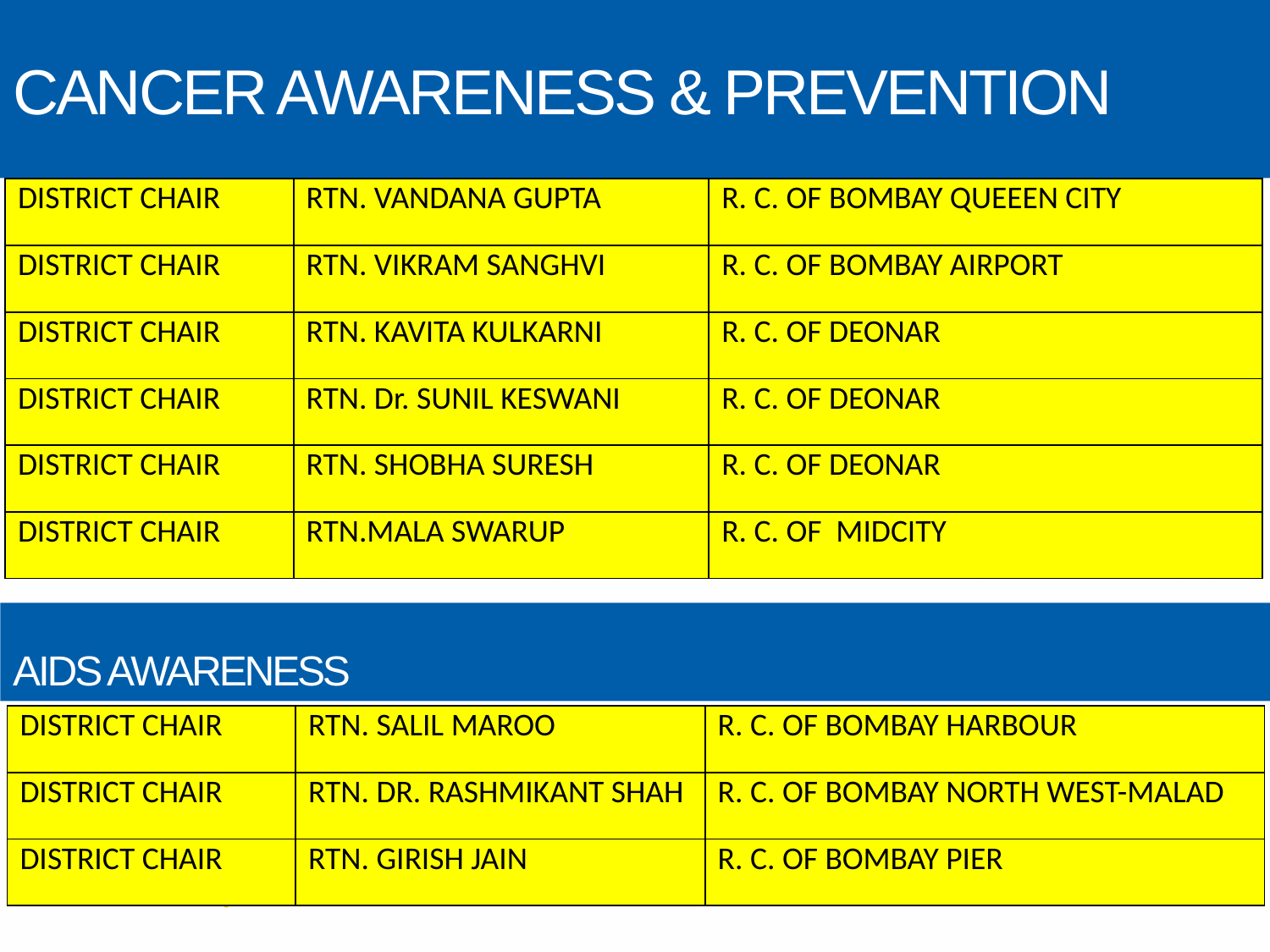

CANCER AWARENESS & PREVENTION
| DISTRICT CHAIR | RTN. VANDANA GUPTA | R. C. OF BOMBAY QUEEEN CITY |
| --- | --- | --- |
| DISTRICT CHAIR | RTN. VIKRAM SANGHVI | R. C. OF BOMBAY AIRPORT |
| DISTRICT CHAIR | RTN. KAVITA KULKARNI | R. C. OF DEONAR |
| DISTRICT CHAIR | RTN. Dr. SUNIL KESWANI | R. C. OF DEONAR |
| DISTRICT CHAIR | RTN. SHOBHA SURESH | R. C. OF DEONAR |
| DISTRICT CHAIR | RTN.MALA SWARUP | R. C. OF MIDCITY |

AIDS AWARENESS
| DISTRICT CHAIR | RTN. SALIL MAROO | R. C. OF BOMBAY HARBOUR |
| --- | --- | --- |
| DISTRICT CHAIR | RTN. DR. RASHMIKANT SHAH | R. C. OF BOMBAY NORTH WEST-MALAD |
| DISTRICT CHAIR | RTN. GIRISH JAIN | R. C. OF BOMBAY PIER |